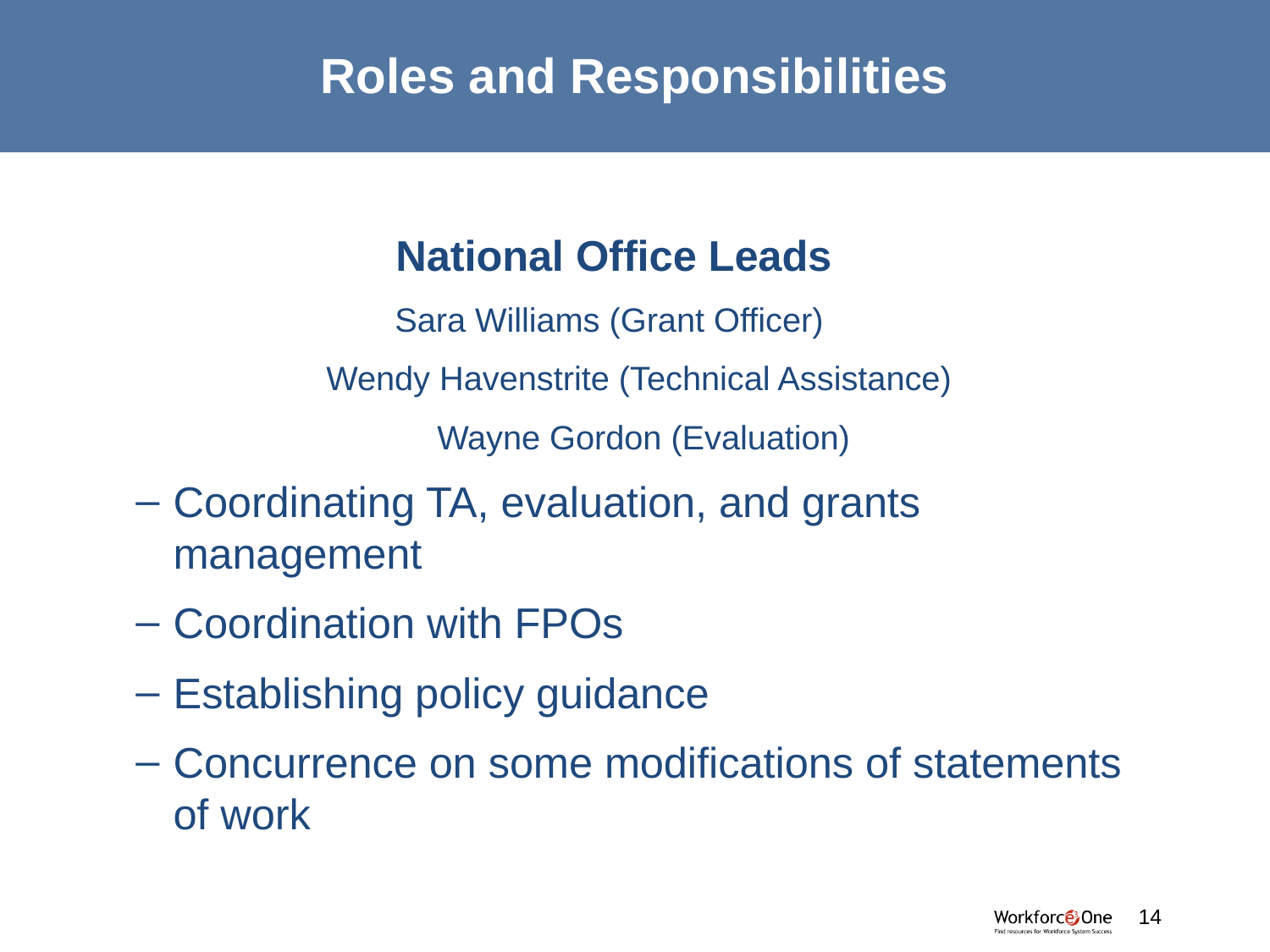

# Roles and Responsibilities
National Office Leads
Sara Williams (Grant Officer)
Wendy Havenstrite (Technical Assistance)
Wayne Gordon (Evaluation)
Coordinating TA, evaluation, and grants management
Coordination with FPOs
Establishing policy guidance
Concurrence on some modifications of statements of work

#
14